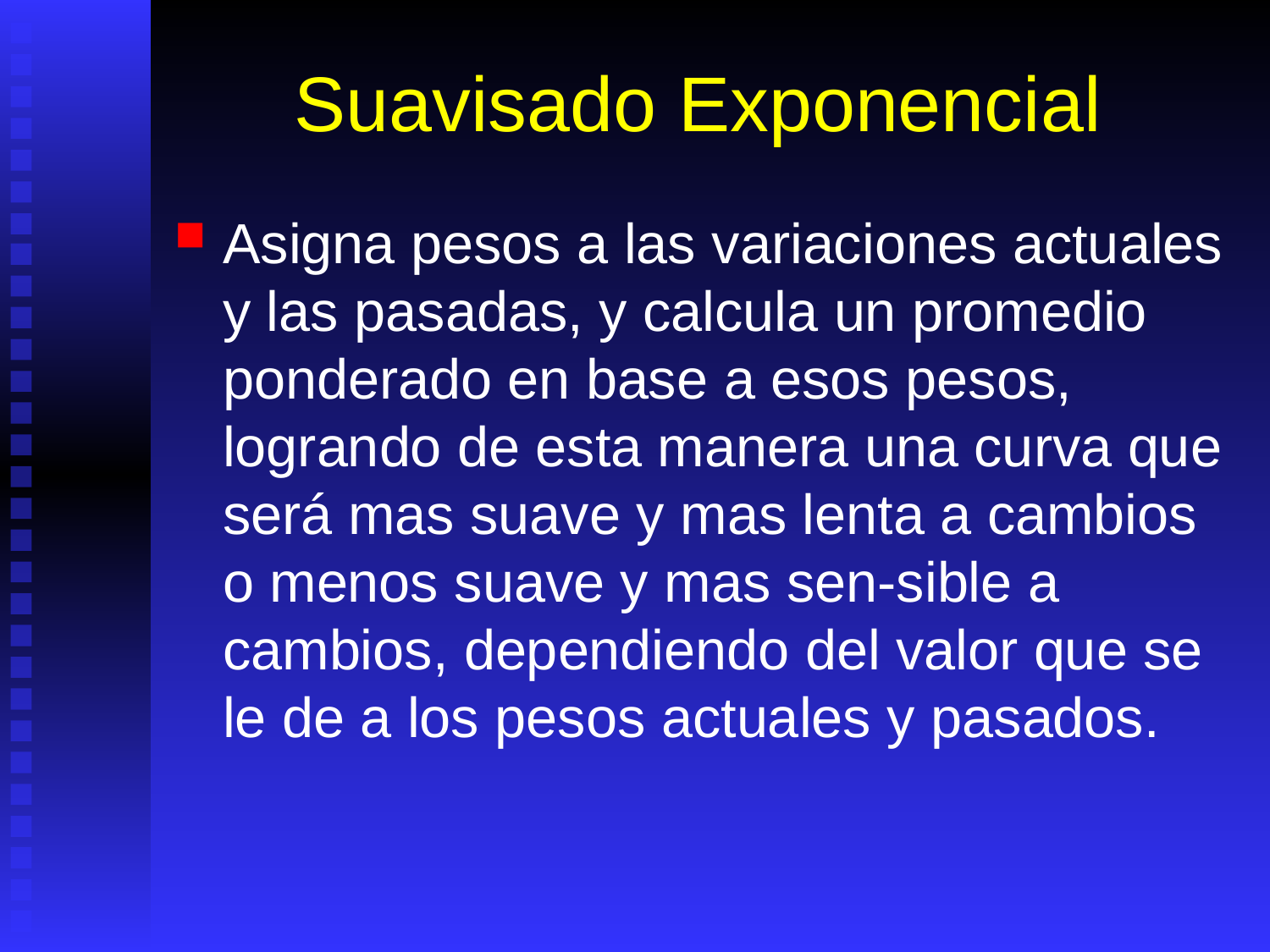

# Suavisado Exponencial
Asigna pesos a las variaciones actuales y las pasadas, y calcula un promedio ponderado en base a esos pesos, logrando de esta manera una curva que será mas suave y mas lenta a cambios o menos suave y mas sen-sible a cambios, dependiendo del valor que se le de a los pesos actuales y pasados.